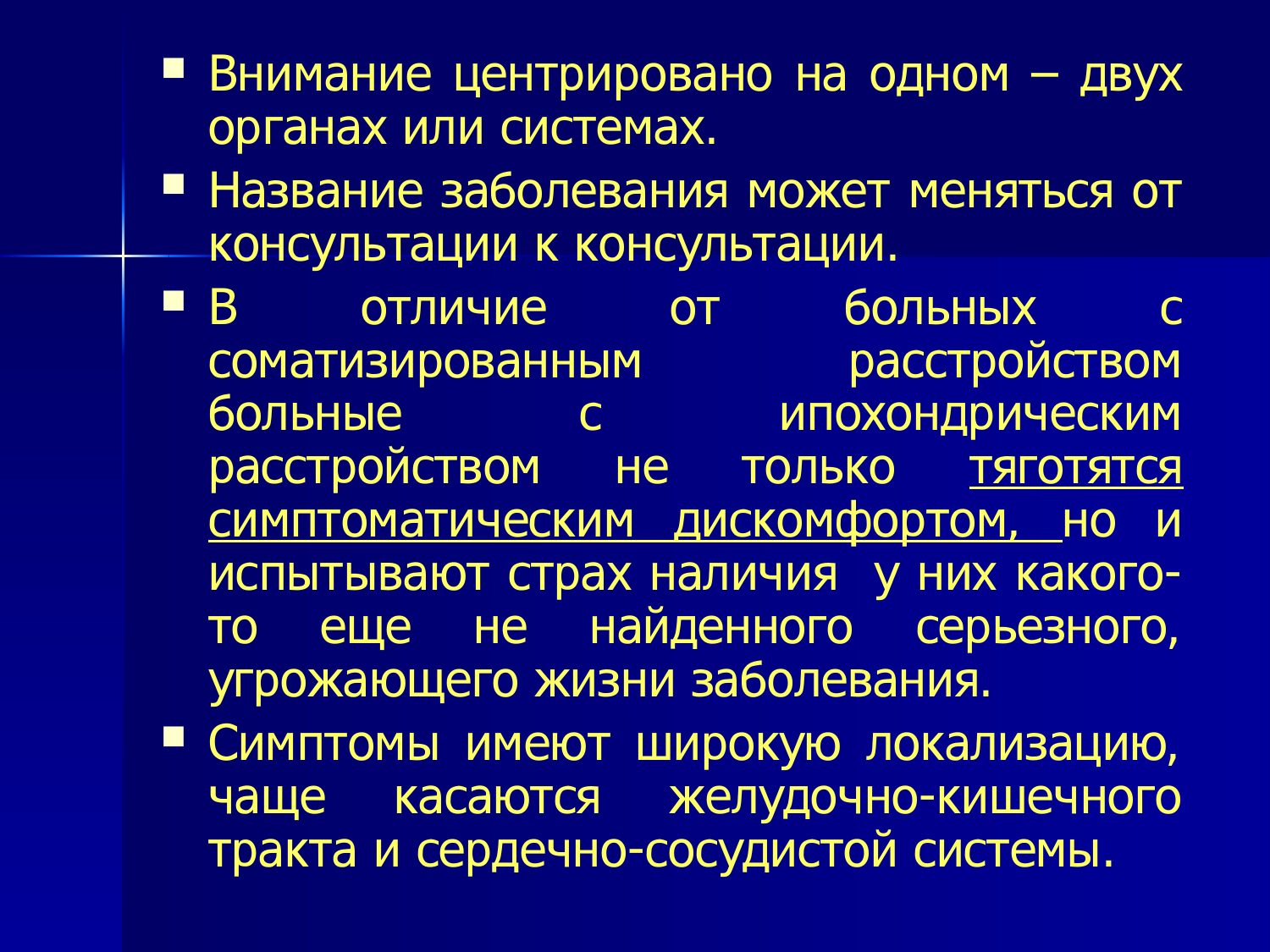

#
Внимание центрировано на одном – двух органах или системах.
Название заболевания может меняться от консультации к консультации.
В отличие от больных с соматизированным расстройством больные с ипохондрическим расстройством не только тяготятся симптоматическим дискомфортом, но и испытывают страх наличия  у них какого-то еще не найденного серьезного, угрожающего жизни заболевания.
Симптомы имеют широкую локализацию, чаще касаются желудочно-кишечного тракта и сердечно-сосудистой системы.